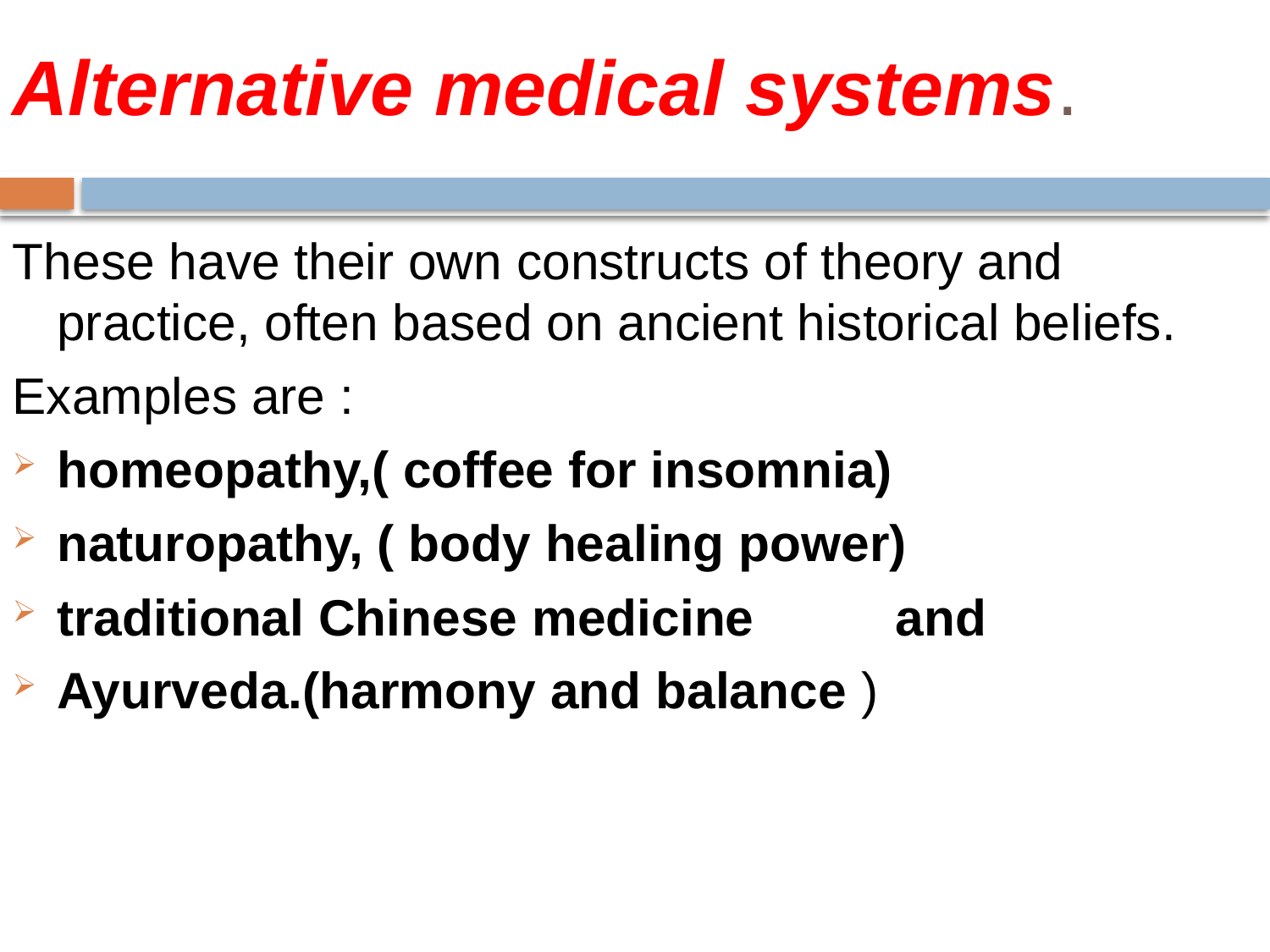

# Alternative medical systems.
These have their own constructs of theory and practice, often based on ancient historical beliefs.
Examples are :
homeopathy,( coffee for insomnia)
naturopathy, ( body healing power)
traditional Chinese medicine          and
Ayurveda.(harmony and balance )